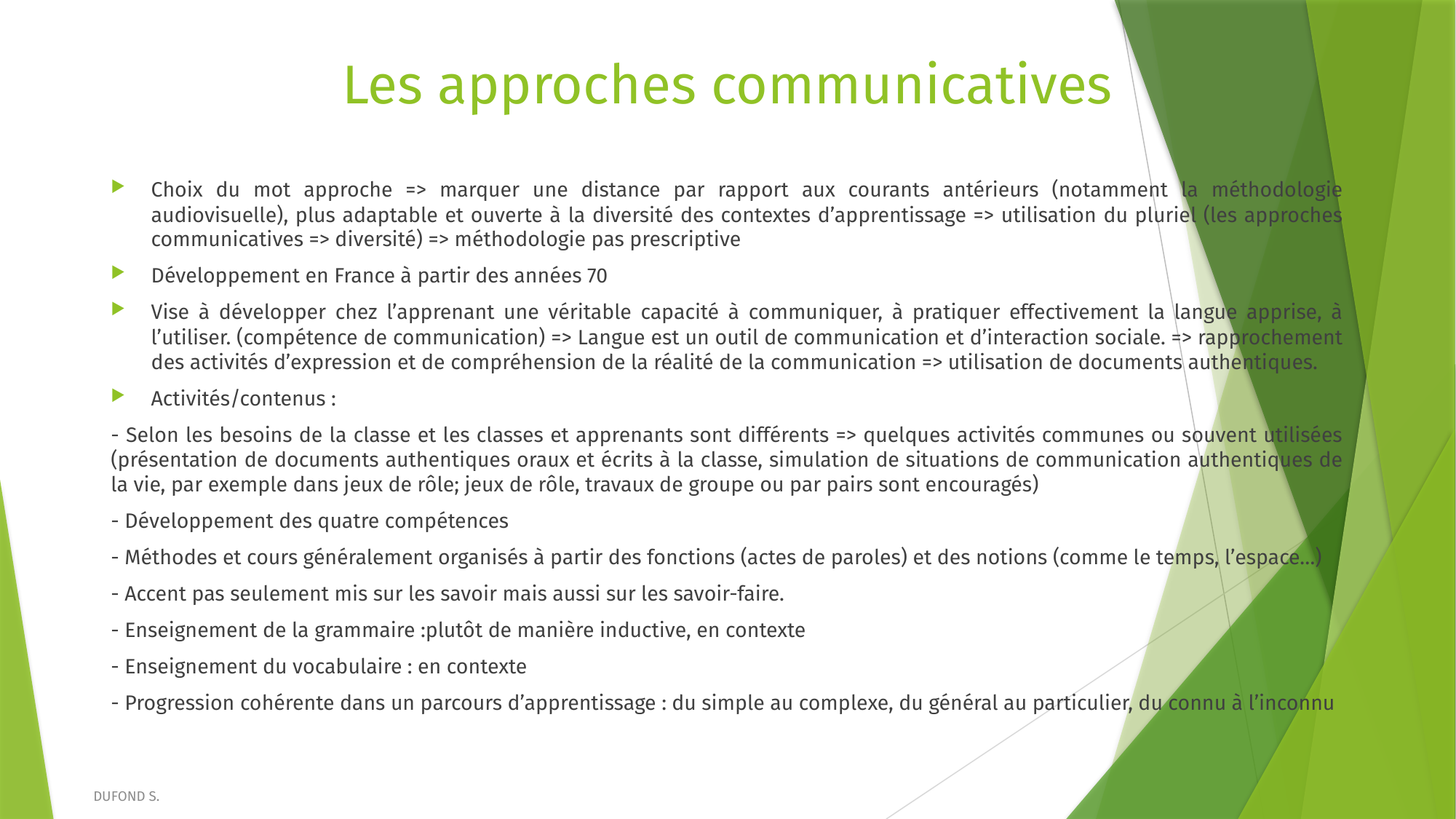

# Les approches communicatives
Choix du mot approche => marquer une distance par rapport aux courants antérieurs (notamment la méthodologie audiovisuelle), plus adaptable et ouverte à la diversité des contextes d’apprentissage => utilisation du pluriel (les approches communicatives => diversité) => méthodologie pas prescriptive
Développement en France à partir des années 70
Vise à développer chez l’apprenant une véritable capacité à communiquer, à pratiquer effectivement la langue apprise, à l’utiliser. (compétence de communication) => Langue est un outil de communication et d’interaction sociale. => rapprochement des activités d’expression et de compréhension de la réalité de la communication => utilisation de documents authentiques.
Activités/contenus :
- Selon les besoins de la classe et les classes et apprenants sont différents => quelques activités communes ou souvent utilisées (présentation de documents authentiques oraux et écrits à la classe, simulation de situations de communication authentiques de la vie, par exemple dans jeux de rôle; jeux de rôle, travaux de groupe ou par pairs sont encouragés)
- Développement des quatre compétences
- Méthodes et cours généralement organisés à partir des fonctions (actes de paroles) et des notions (comme le temps, l’espace…)
- Accent pas seulement mis sur les savoir mais aussi sur les savoir-faire.
- Enseignement de la grammaire :plutôt de manière inductive, en contexte
- Enseignement du vocabulaire : en contexte
- Progression cohérente dans un parcours d’apprentissage : du simple au complexe, du général au particulier, du connu à l’inconnu
DUFOND S.